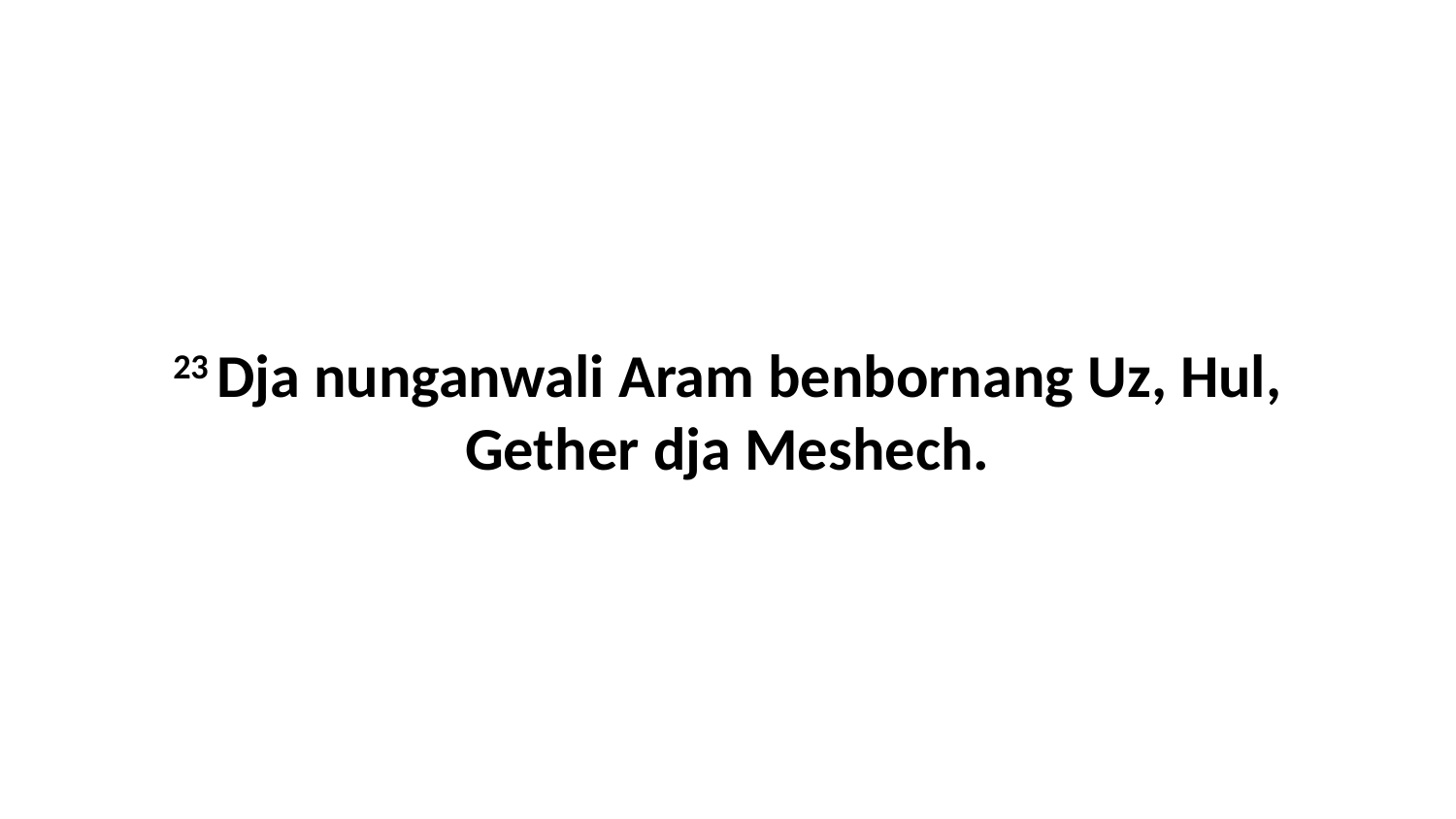

23 Dja nunganwali Aram benbornang Uz, Hul, Gether dja Meshech.